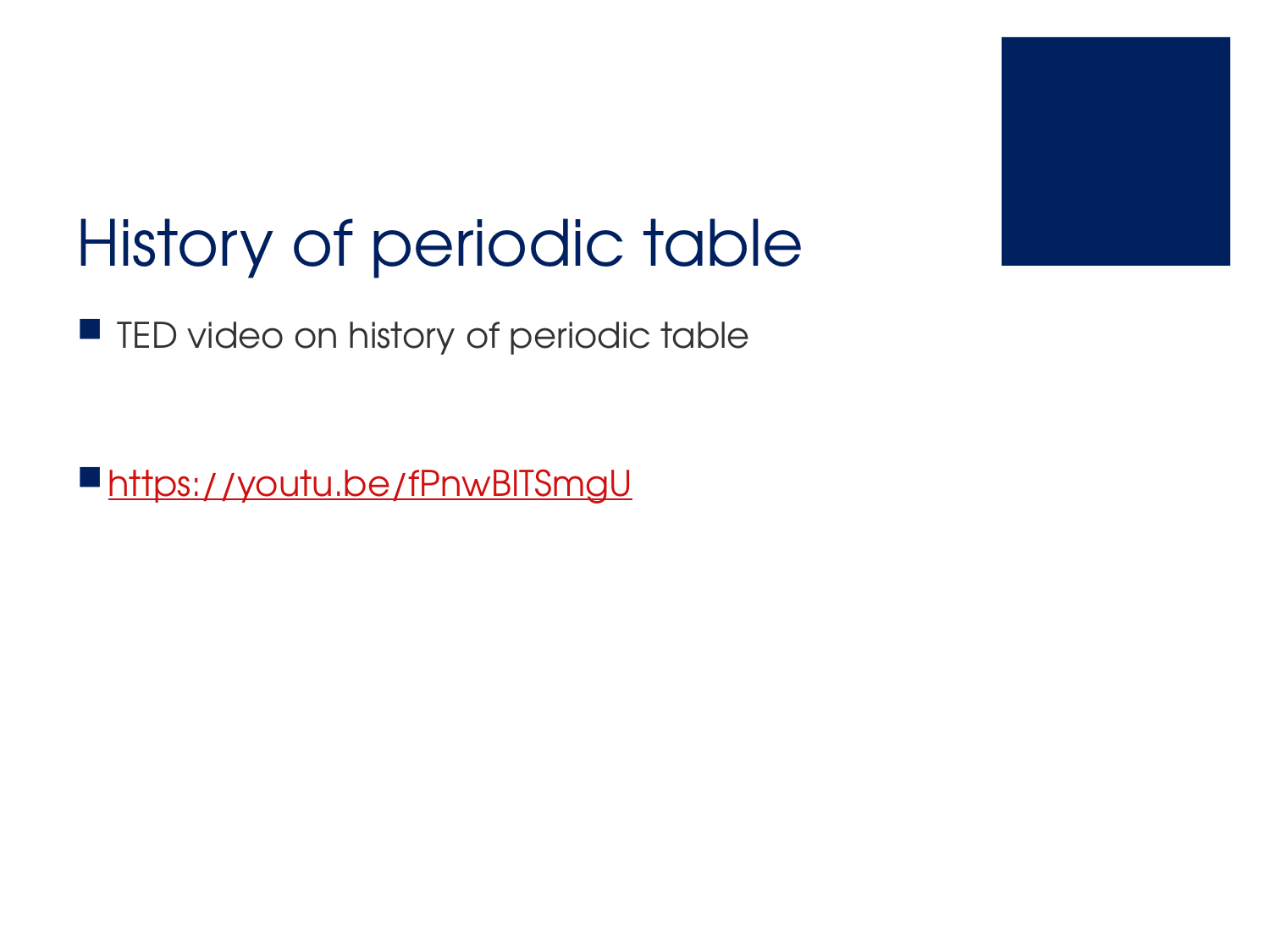

# History of periodic table
 TED video on history of periodic table

https://youtu.be/fPnwBITSmgU